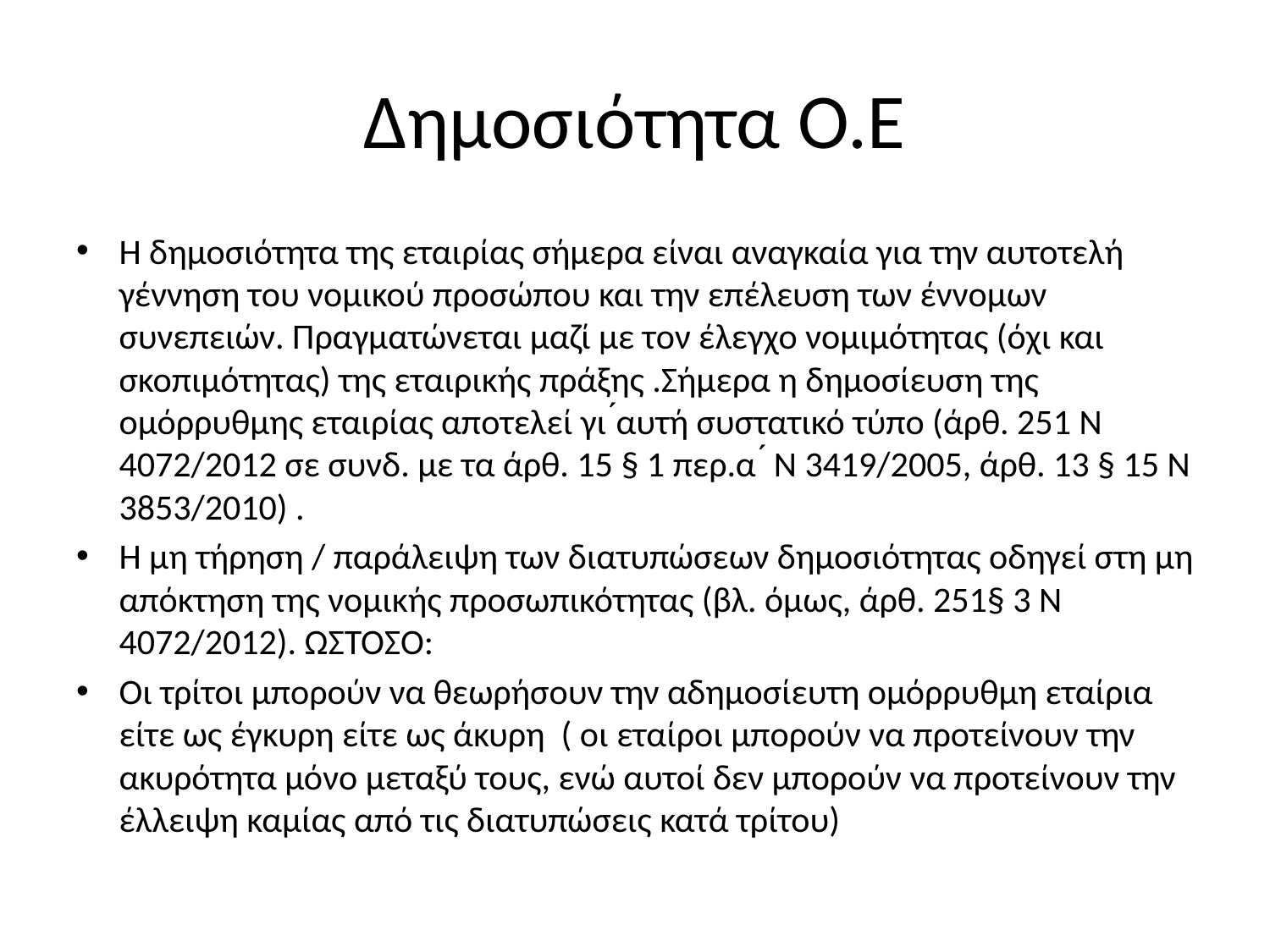

# Δημοσιότητα Ο.Ε
Η δημοσιότητα της εταιρίας σήμερα είναι αναγκαία για την αυτοτελή γέννηση του νομικού προσώπου και την επέλευση των έννομων συνεπειών. Πραγματώνεται μαζί με τον έλεγχο νομιμότητας (όχι και σκοπιμότητας) της εταιρικής πράξης .Σήμερα η δημοσίευση της ομόρρυθμης εταιρίας αποτελεί γι ́αυτή συστατικό τύπο (άρθ. 251 Ν 4072/2012 σε συνδ. με τα άρθ. 15 § 1 περ.α ́ Ν 3419/2005, άρθ. 13 § 15 Ν 3853/2010) .
Η μη τήρηση / παράλειψη των διατυπώσεων δημοσιότητας οδηγεί στη μη απόκτηση της νομικής προσωπικότητας (βλ. όμως, άρθ. 251§ 3 Ν 4072/2012). ΩΣΤΟΣΟ:
Οι τρίτοι μπορούν να θεωρήσουν την αδημοσίευτη ομόρρυθμη εταίρια είτε ως έγκυρη είτε ως άκυρη  ( οι εταίροι μπορούν να προτείνουν την ακυρότητα μόνο μεταξύ τους, ενώ αυτοί δεν μπορούν να προτείνουν την έλλειψη καμίας από τις διατυπώσεις κατά τρίτου)